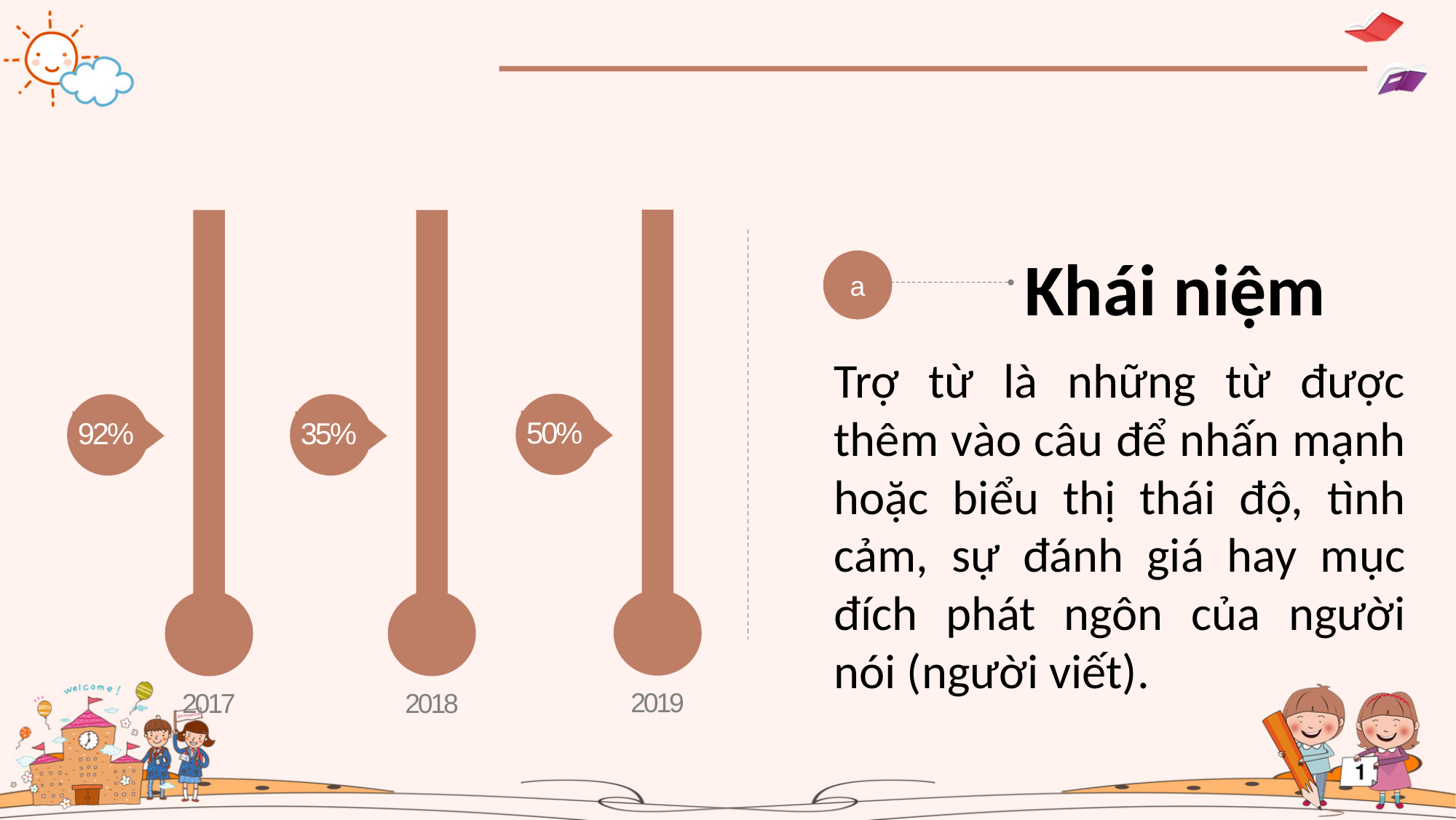

50%
35%
92%

2019
2018
2017

Khái niệm
a
Trợ từ là những từ được thêm vào câu để nhấn mạnh hoặc biểu thị thái độ, tình cảm, sự đánh giá hay mục đích phát ngôn của người nói (người viết).